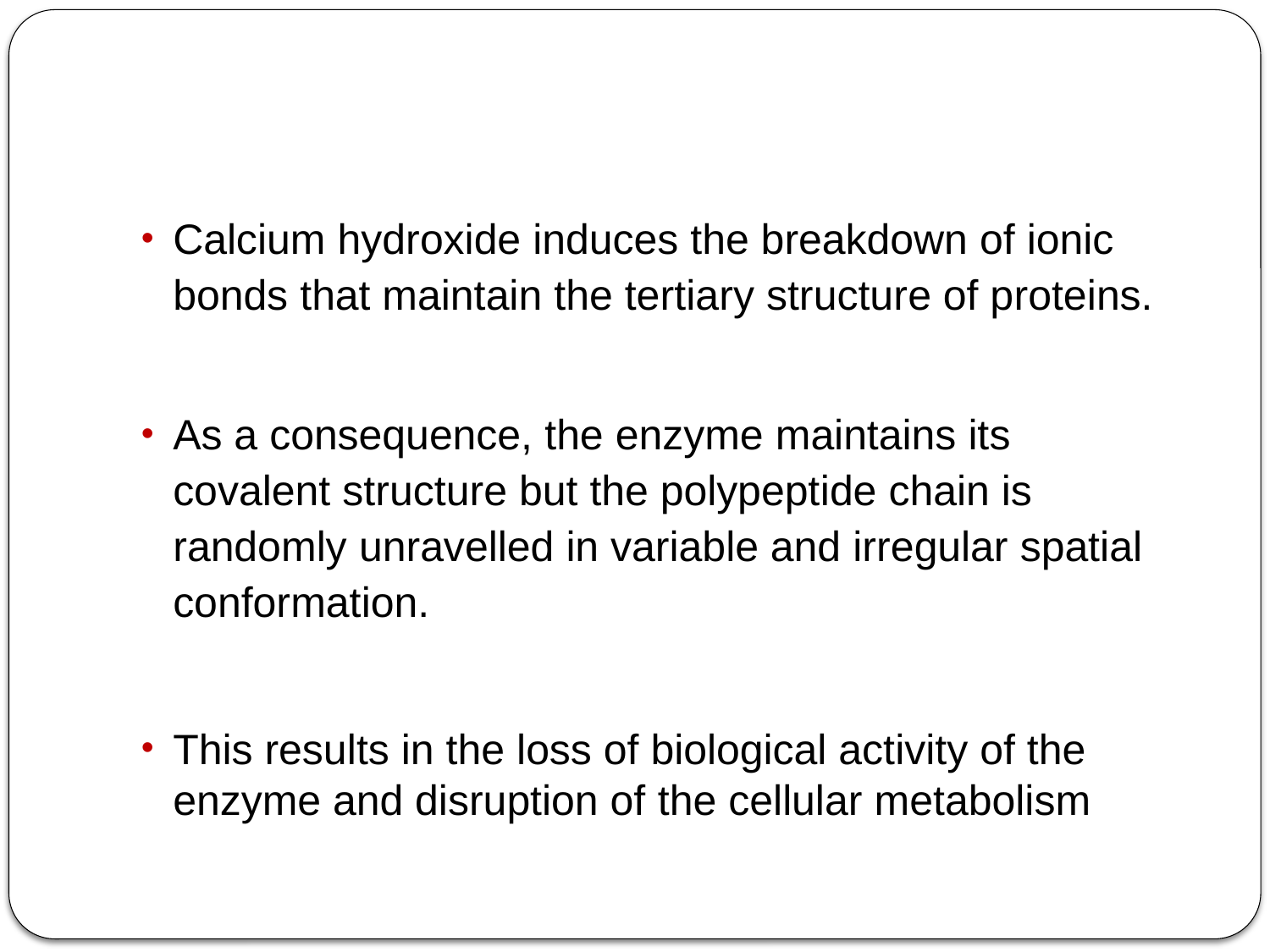

#
Calcium hydroxide induces the breakdown of ionic bonds that maintain the tertiary structure of proteins.

As a consequence, the enzyme maintains its covalent structure but the polypeptide chain is randomly unravelled in variable and irregular spatial conformation.

This results in the loss of biological activity of the enzyme and disruption of the cellular metabolism